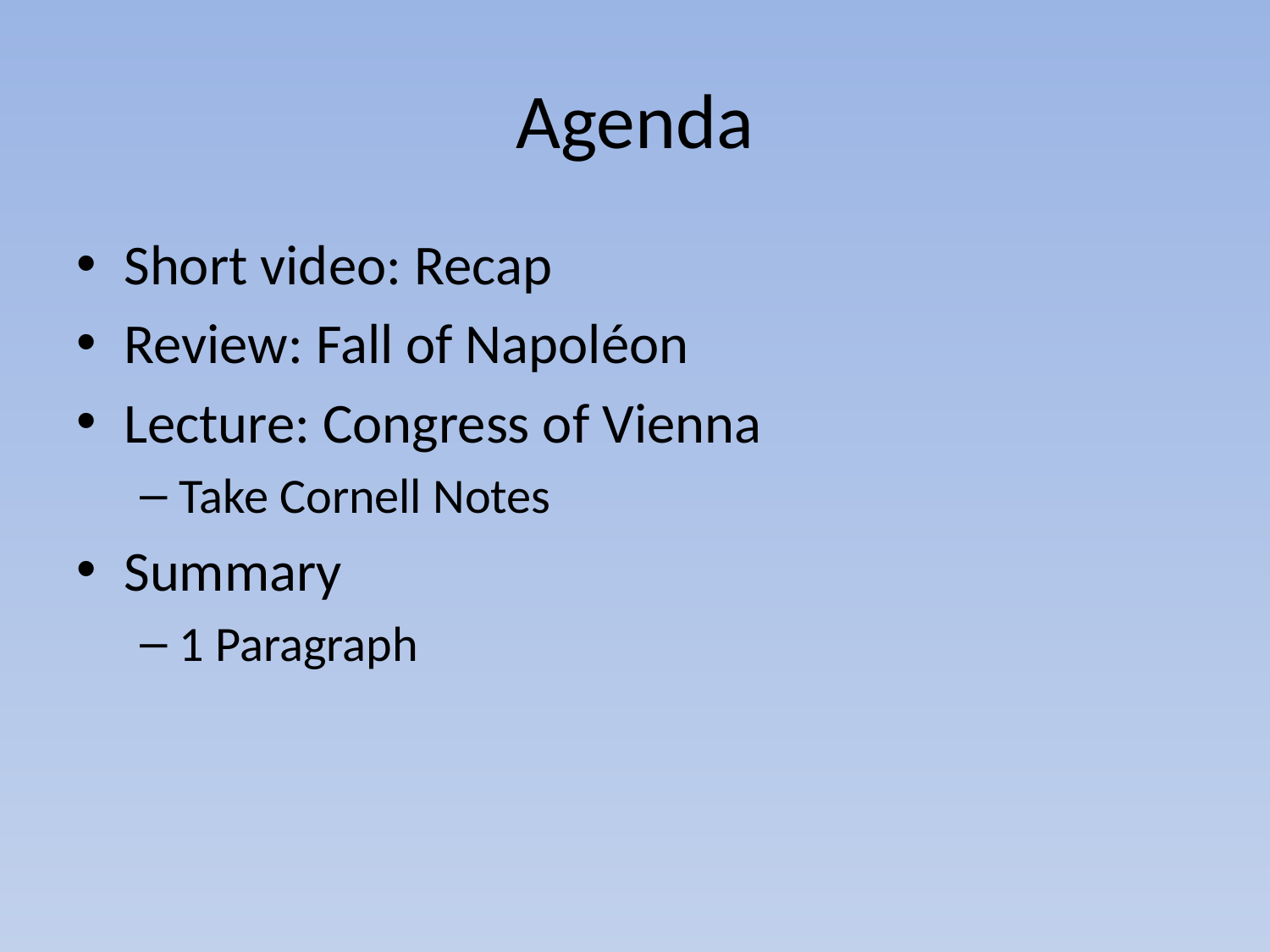

# Agenda
Short video: Recap
Review: Fall of Napoléon
Lecture: Congress of Vienna
Take Cornell Notes
Summary
1 Paragraph